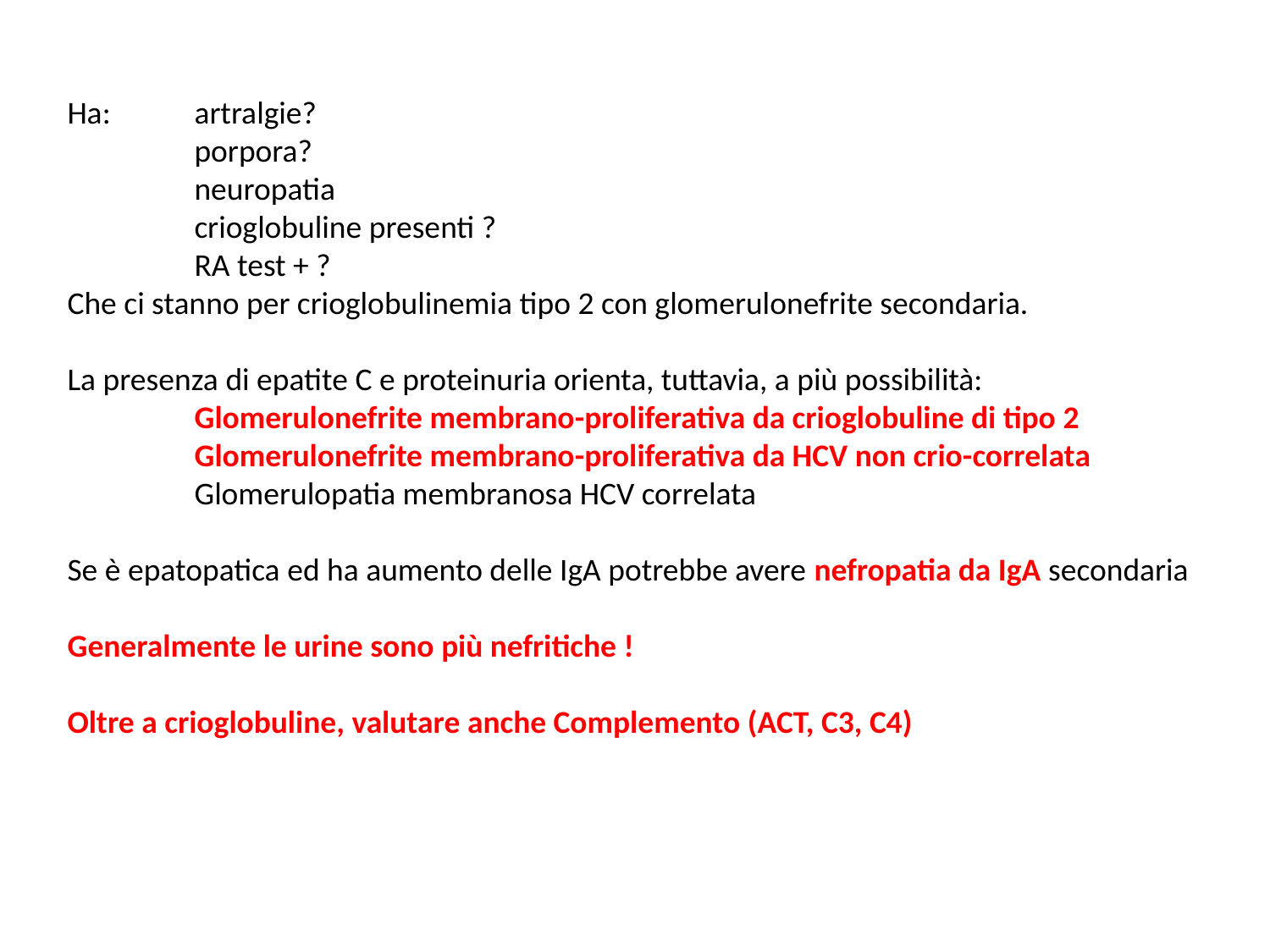

Ha:	artralgie?
	porpora?
	neuropatia
	crioglobuline presenti ?
	RA test + ?
Che ci stanno per crioglobulinemia tipo 2 con glomerulonefrite secondaria.

La presenza di epatite C e proteinuria orienta, tuttavia, a più possibilità:
	Glomerulonefrite membrano-proliferativa da crioglobuline di tipo 2
	Glomerulonefrite membrano-proliferativa da HCV non crio-correlata
	Glomerulopatia membranosa HCV correlata

Se è epatopatica ed ha aumento delle IgA potrebbe avere nefropatia da IgA secondaria

Generalmente le urine sono più nefritiche !

Oltre a crioglobuline, valutare anche Complemento (ACT, C3, C4)